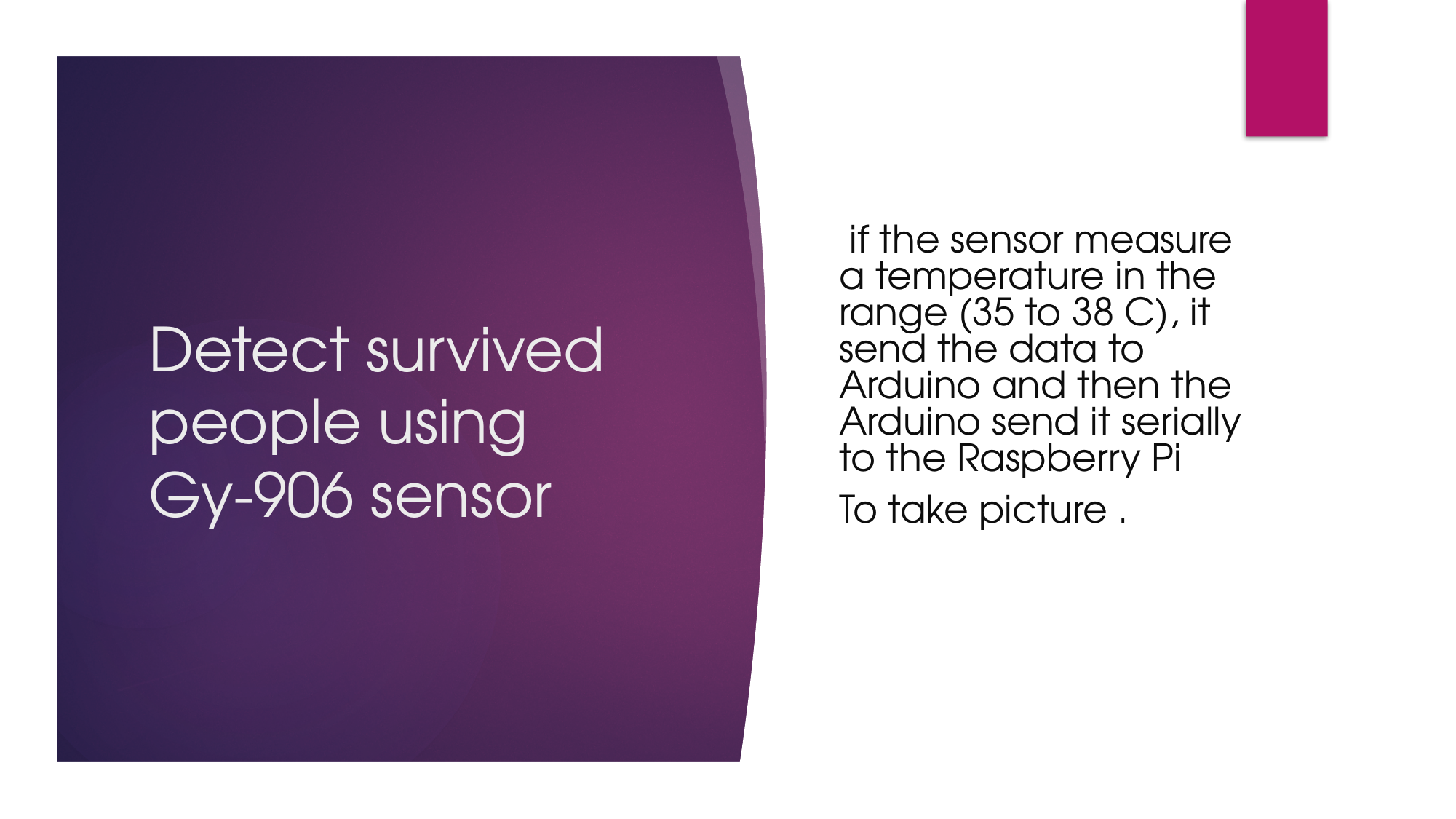

if the sensor measure a temperature in the range (35 to 38 C), it send the data to Arduino and then the Arduino send it serially to the Raspberry Pi
To take picture .

# Detect survived people using Gy-906 sensor